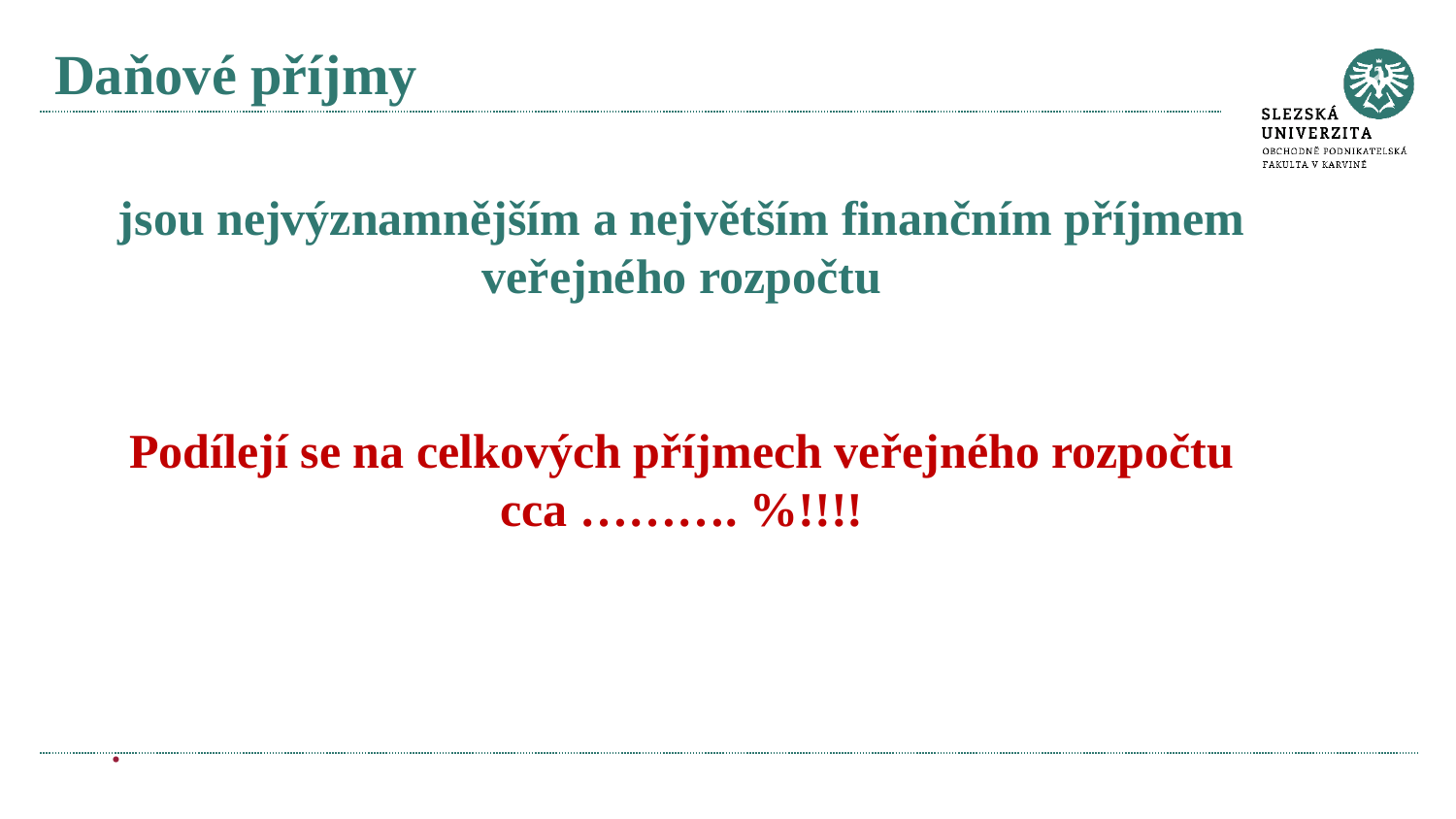

# Daňové příjmy
jsou nejvýznamnějším a největším finančním příjmem veřejného rozpočtu

Podílejí se na celkových příjmech veřejného rozpočtu cca ………. %!!!!

.